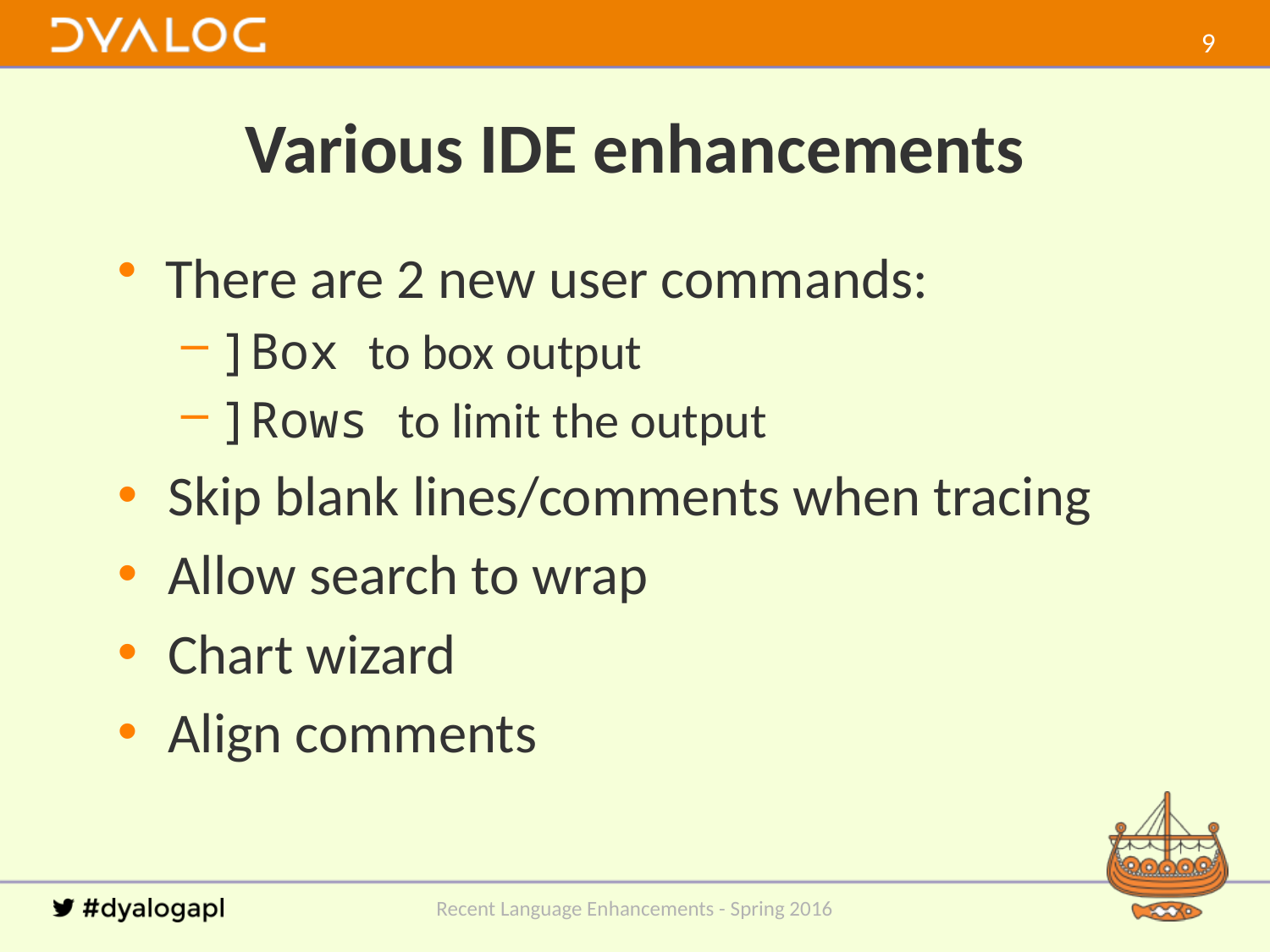

9
# Various IDE enhancements
There are 2 new user commands:
]Box to box output
]Rows to limit the output
Skip blank lines/comments when tracing
Allow search to wrap
Chart wizard
Align comments

Recent Language Enhancements - Spring 2016